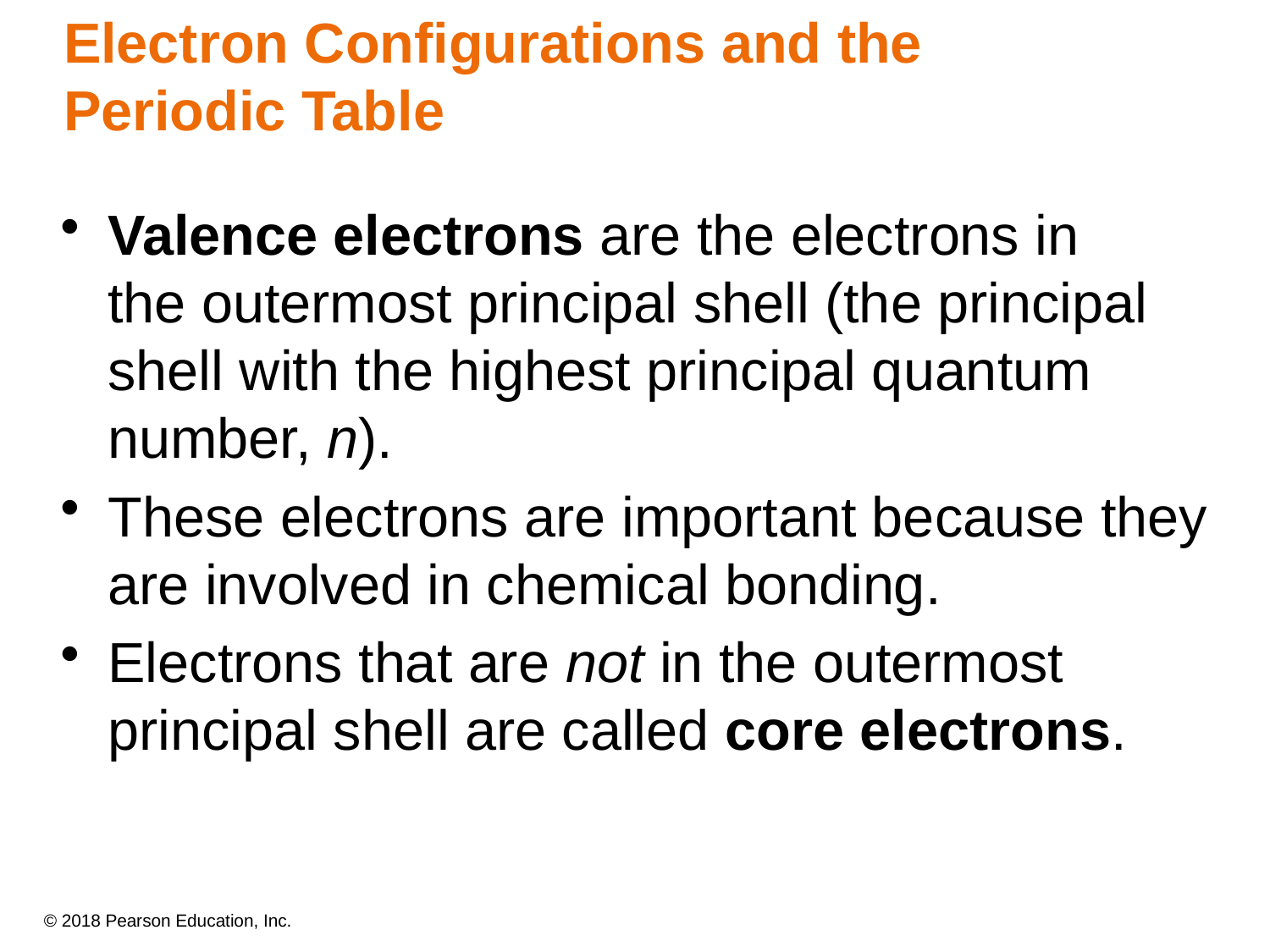

# Electron Configurations and the Periodic Table
Valence electrons are the electrons in
the outermost principal shell (the principal shell with the highest principal quantum number, n).
These electrons are important because they are involved in chemical bonding.
Electrons that are not in the outermost principal shell are called core electrons.